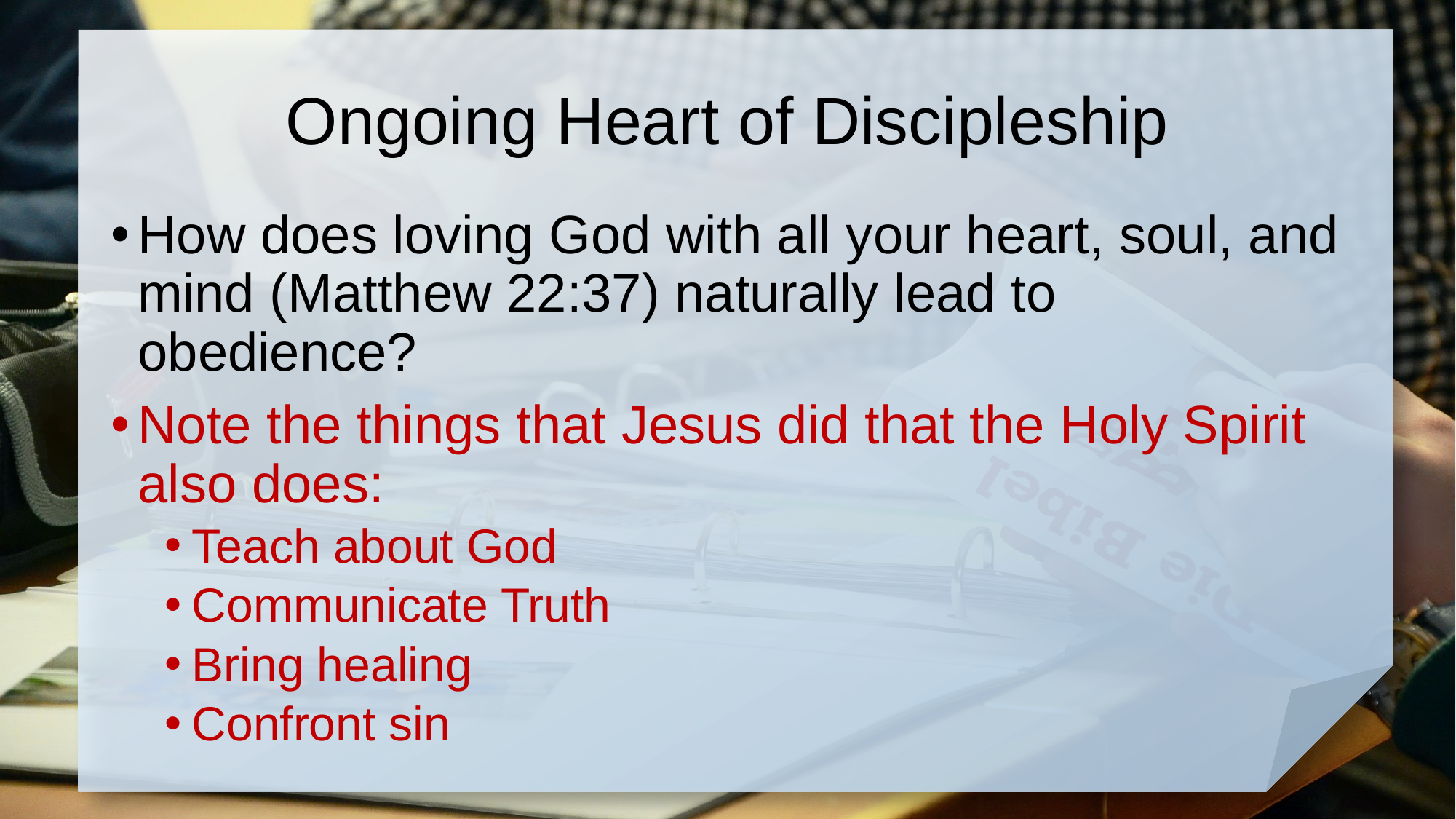

# Ongoing Heart of Discipleship
How does loving God with all your heart, soul, and mind (Matthew 22:37) naturally lead to obedience?
Note the things that Jesus did that the Holy Spirit also does:
Teach about God
Communicate Truth
Bring healing
Confront sin